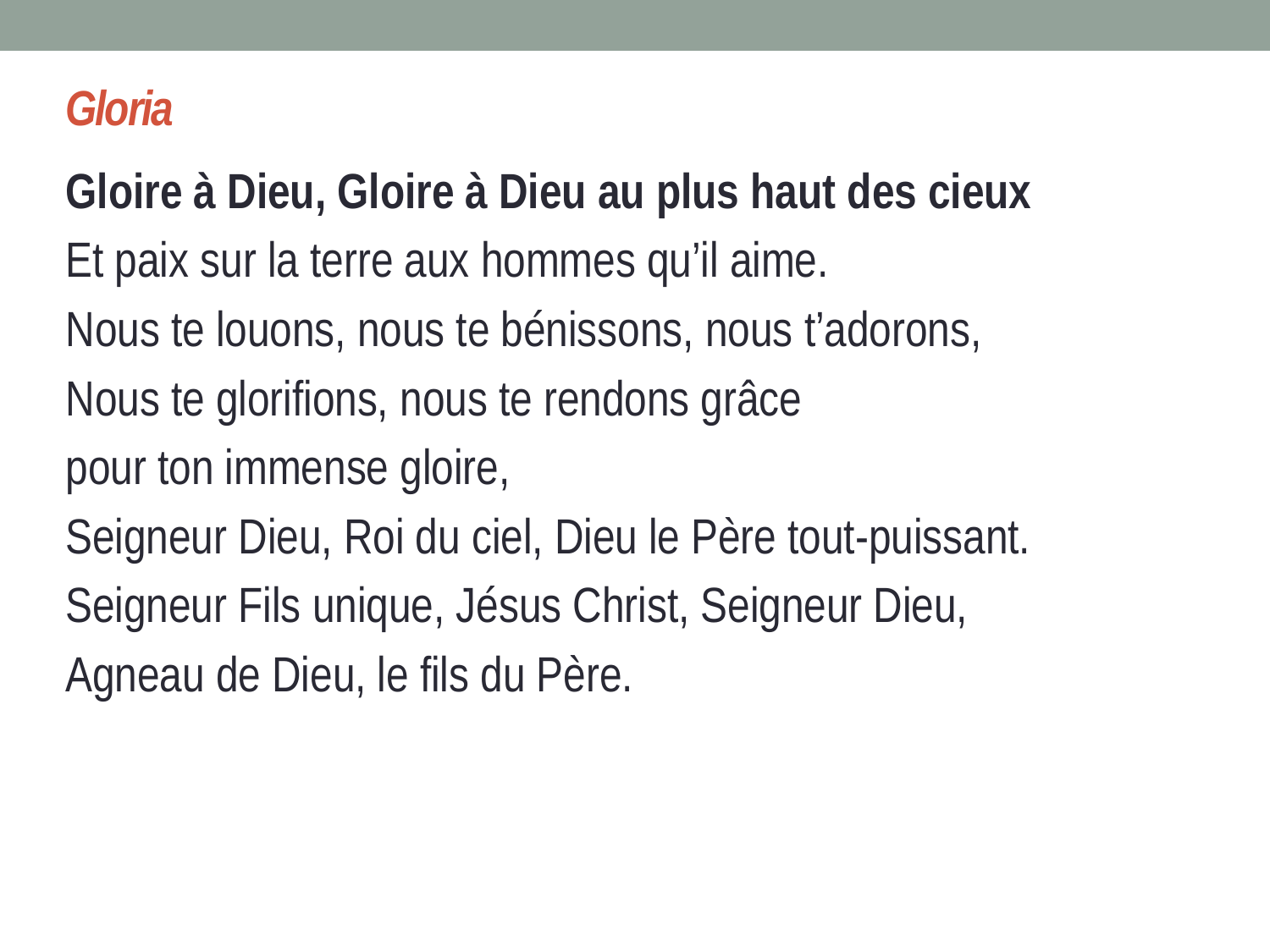

Gloria
Gloire à Dieu, Gloire à Dieu au plus haut des cieux
Et paix sur la terre aux hommes qu’il aime.
Nous te louons, nous te bénissons, nous t’adorons,
Nous te glorifions, nous te rendons grâce
pour ton immense gloire,
Seigneur Dieu, Roi du ciel, Dieu le Père tout-puissant.
Seigneur Fils unique, Jésus Christ, Seigneur Dieu,
Agneau de Dieu, le fils du Père.